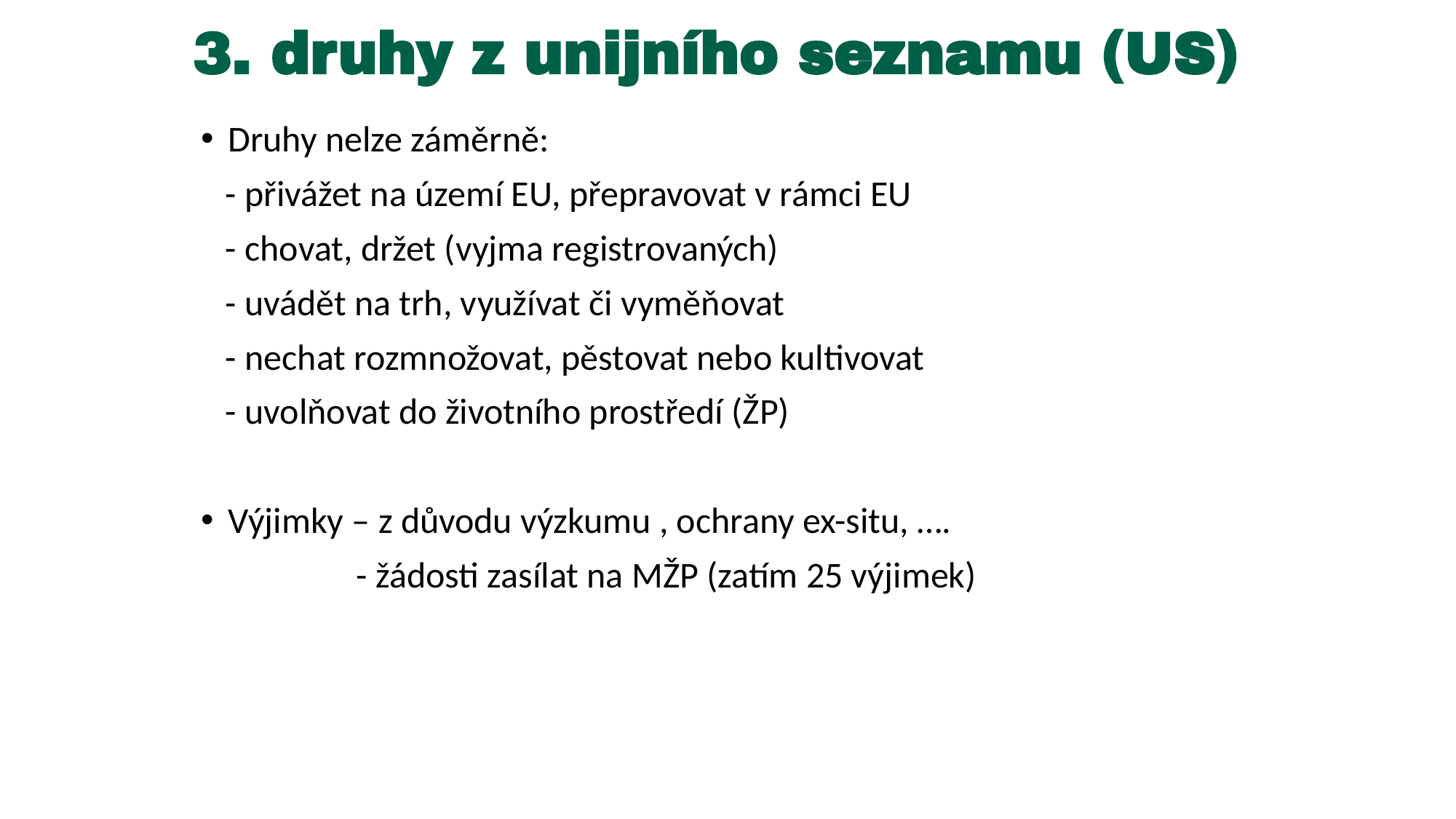

# 3. druhy z unijního seznamu (US)
Druhy nelze záměrně:
   - přivážet na území EU, přepravovat v rámci EU
   - chovat, držet (vyjma registrovaných)
   - uvádět na trh, využívat či vyměňovat
   - nechat rozmnožovat, pěstovat nebo kultivovat
   - uvolňovat do životního prostředí (ŽP)

Výjimky – z důvodu výzkumu , ochrany ex-situ, ….
                   - žádosti zasílat na MŽP (zatím 25 výjimek)
https://mzp.gov.cz/cz/agenda/priroda-a-krajina/nepuvodni-a-invazni-druhy/vydana-povoleni-k-vyuzivani-invaznich